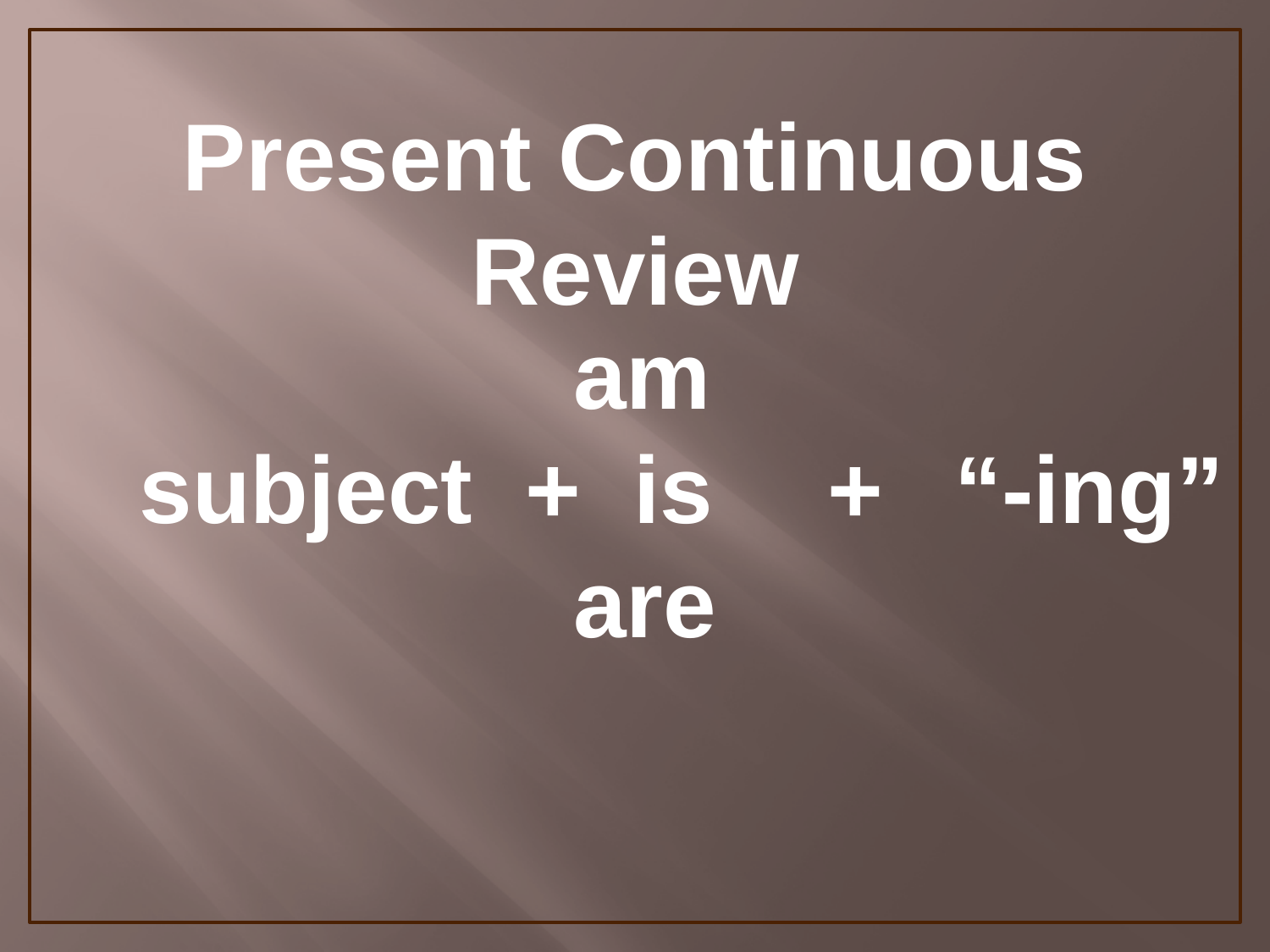

Present Continuous Review
				  am
	subject  +  is	  +	  “-ing”
				  are